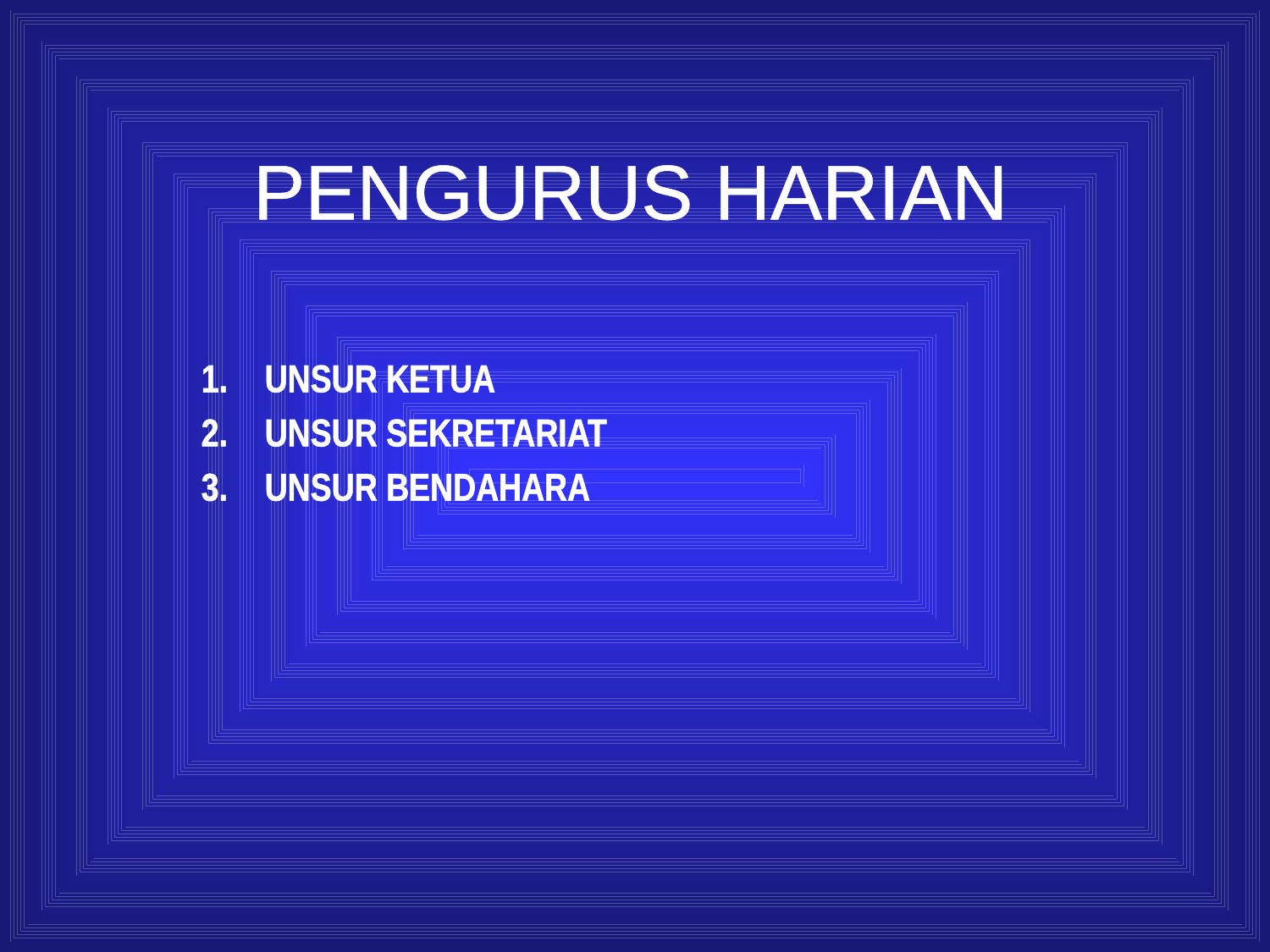

# PENGURUS HARIAN
UNSUR KETUA
UNSUR SEKRETARIAT
UNSUR BENDAHARA